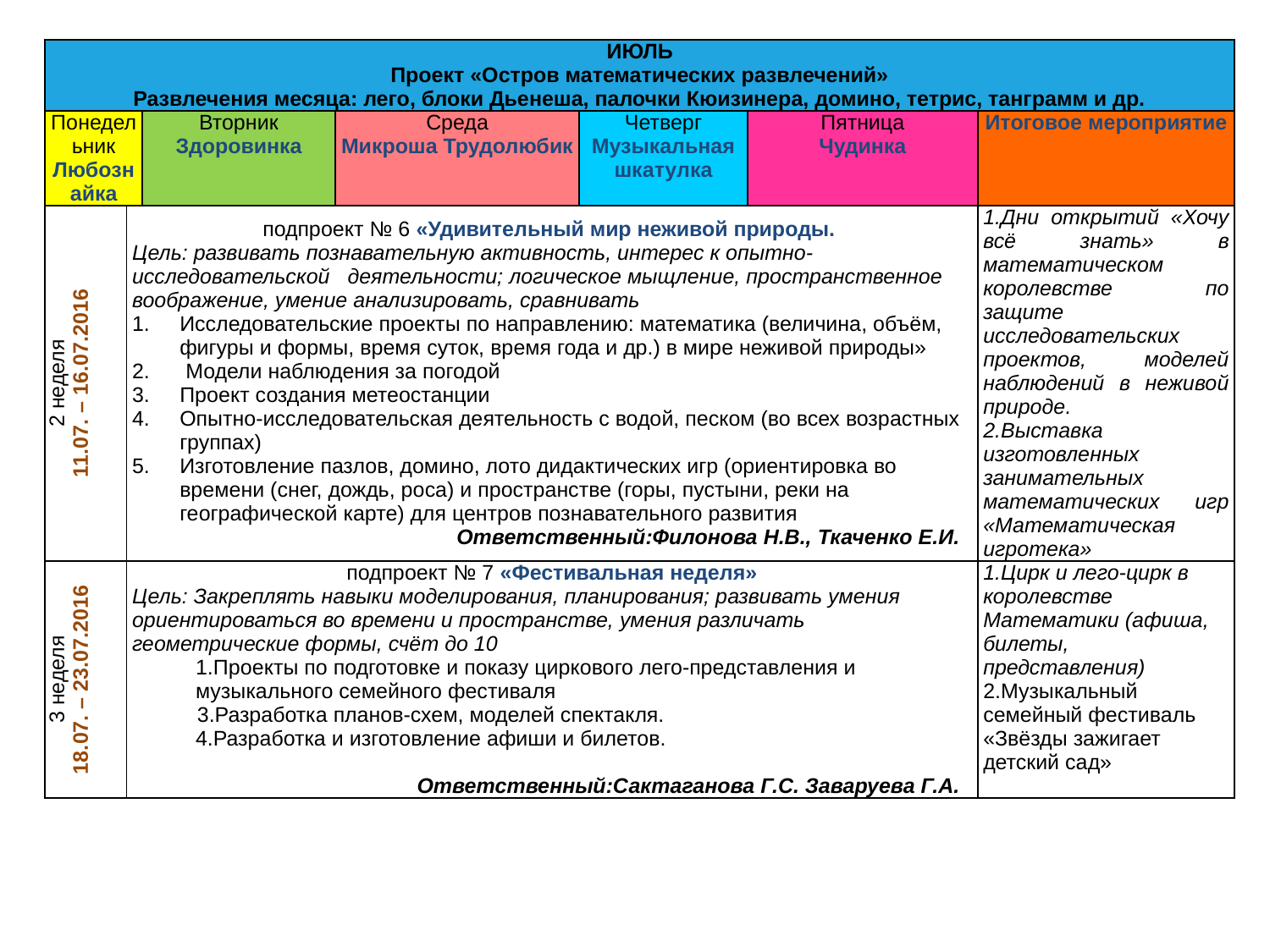

#
| ИЮЛЬ Проект «Остров математических развлечений» Развлечения месяца: лего, блоки Дьенеша, палочки Кюизинера, домино, тетрис, танграмм и др. |  |  |  |  |  |  |
| --- | --- | --- | --- | --- | --- | --- |
| Понедельник Любознайка |  | Вторник Здоровинка | Среда Микроша Трудолюбик | Четверг Музыкальная шкатулка | Пятница Чудинка | Итоговое мероприятие |
| 2 неделя 11.07. – 16.07.2016 | подпроект № 6 «Удивительный мир неживой природы. Цель: развивать познавательную активность, интерес к опытно-исследовательской деятельности; логическое мыщление, пространственное воображение, умение анализировать, сравнивать Исследовательские проекты по направлению: математика (величина, объём, фигуры и формы, время суток, время года и др.) в мире неживой природы» Модели наблюдения за погодой Проект создания метеостанции Опытно-исследовательская деятельность с водой, песком (во всех возрастных группах) Изготовление пазлов, домино, лото дидактических игр (ориентировка во времени (снег, дождь, роса) и пространстве (горы, пустыни, реки на географической карте) для центров познавательного развития Ответственный:Филонова Н.В., Ткаченко Е.И. |  |  |  |  | 1.Дни открытий «Хочу всё знать» в математическом королевстве по защите исследовательских проектов, моделей наблюдений в неживой природе. 2.Выставка изготовленных занимательных математических игр «Математическая игротека» |
| 3 неделя 18.07. – 23.07.2016 | подпроект № 7 «Фестивальная неделя» Цель: Закреплять навыки моделирования, планирования; развивать умения ориентироваться во времени и пространстве, умения различать геометрические формы, счёт до 10 1.Проекты по подготовке и показу циркового лего-представления и музыкального семейного фестиваля 3.Разработка планов-схем, моделей спектакля. 4.Разработка и изготовление афиши и билетов. Ответственный:Сактаганова Г.С. Заваруева Г.А. |  |  |  |  | 1.Цирк и лего-цирк в королевстве Математики (афиша, билеты, представления) 2.Музыкальный семейный фестиваль «Звёзды зажигает детский сад» |